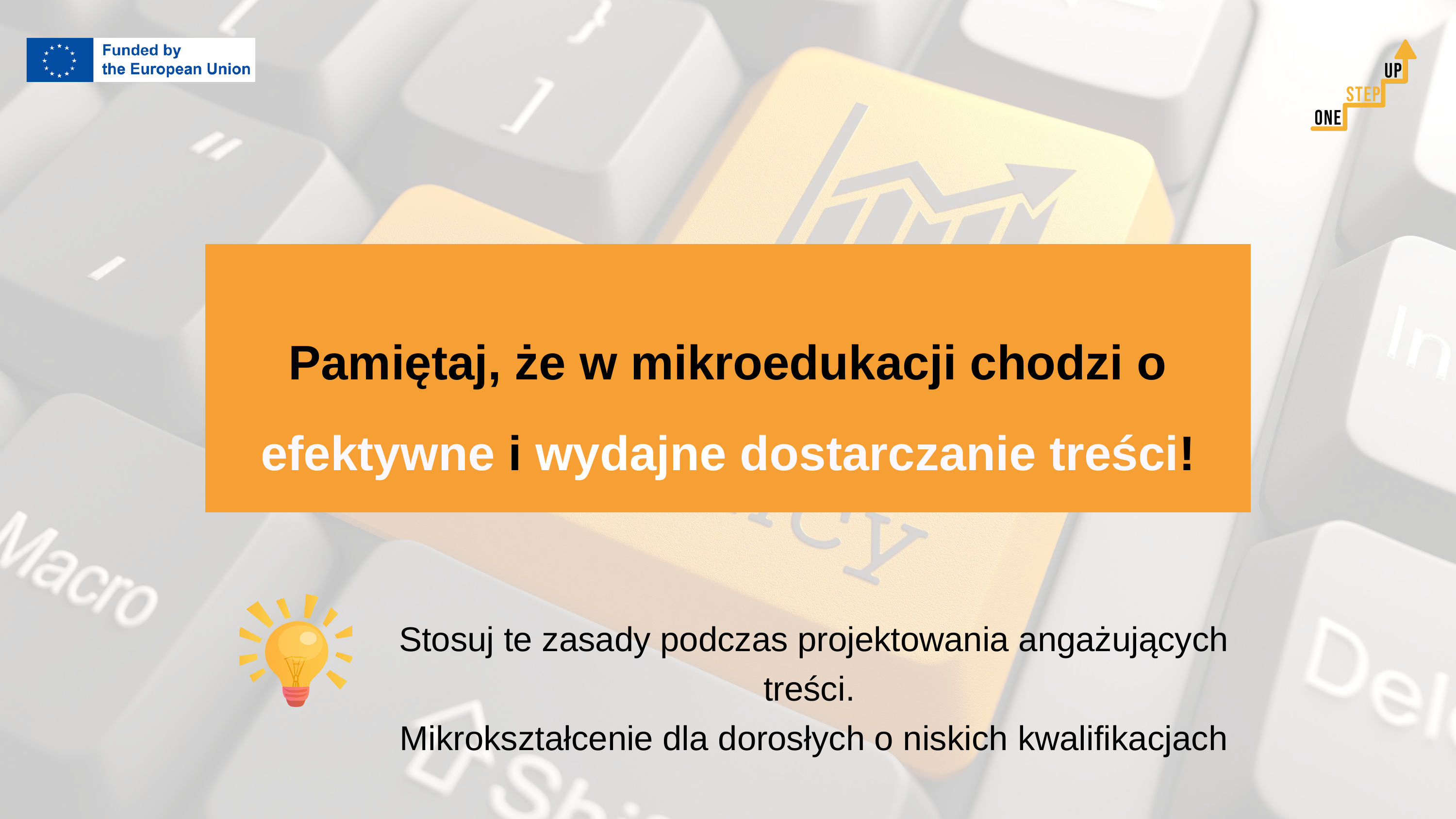

Pamiętaj, że w mikroedukacji chodzi o efektywne i wydajne dostarczanie treści!

Stosuj te zasady podczas projektowania angażujących treści.
Mikrokształcenie dla dorosłych o niskich kwalifikacjach